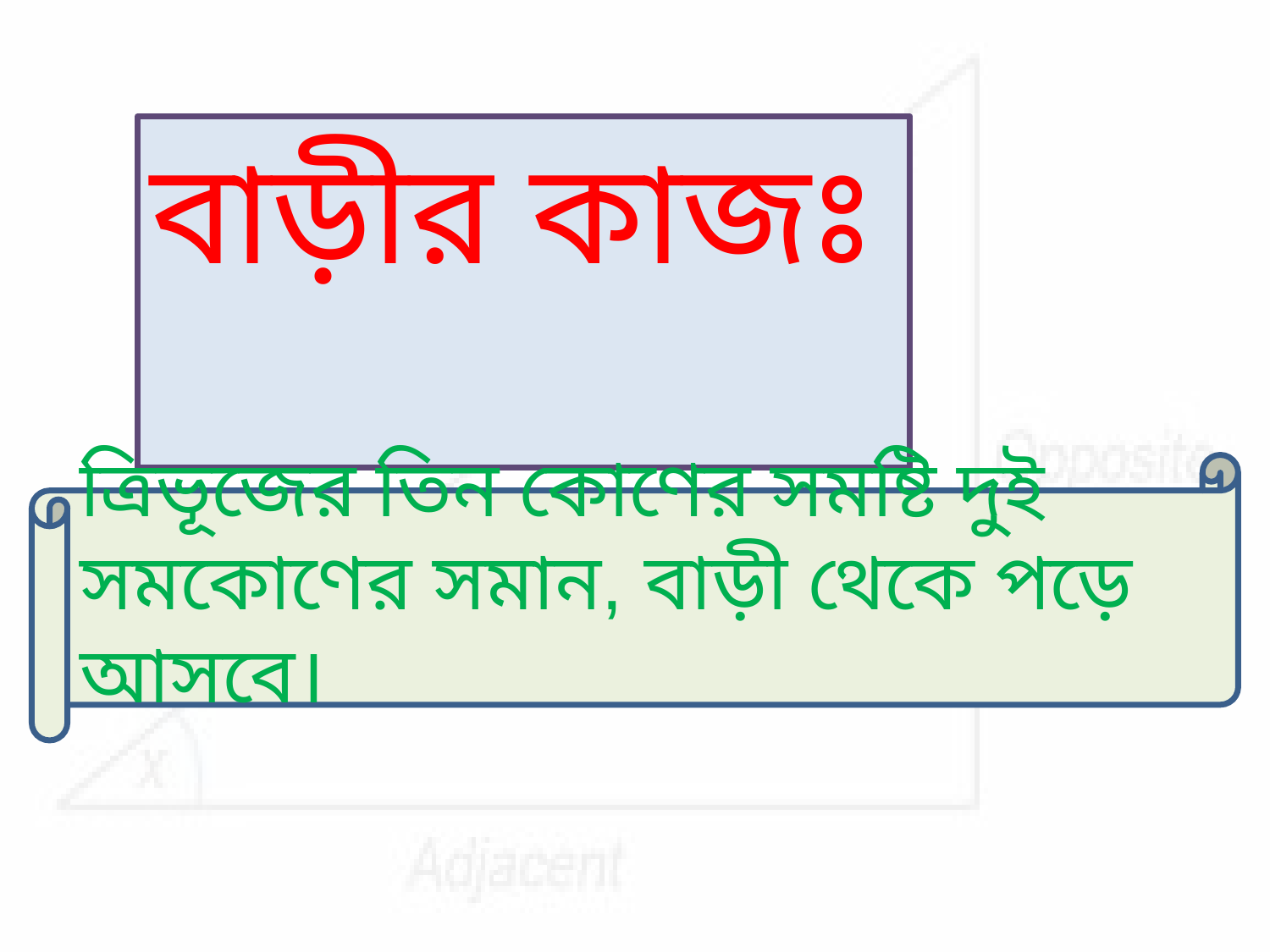

বাড়ীর কাজঃ
ত্রিভূজের তিন কোণের সমষ্টি দুই সমকোণের সমান, বাড়ী থেকে পড়ে আসবে।